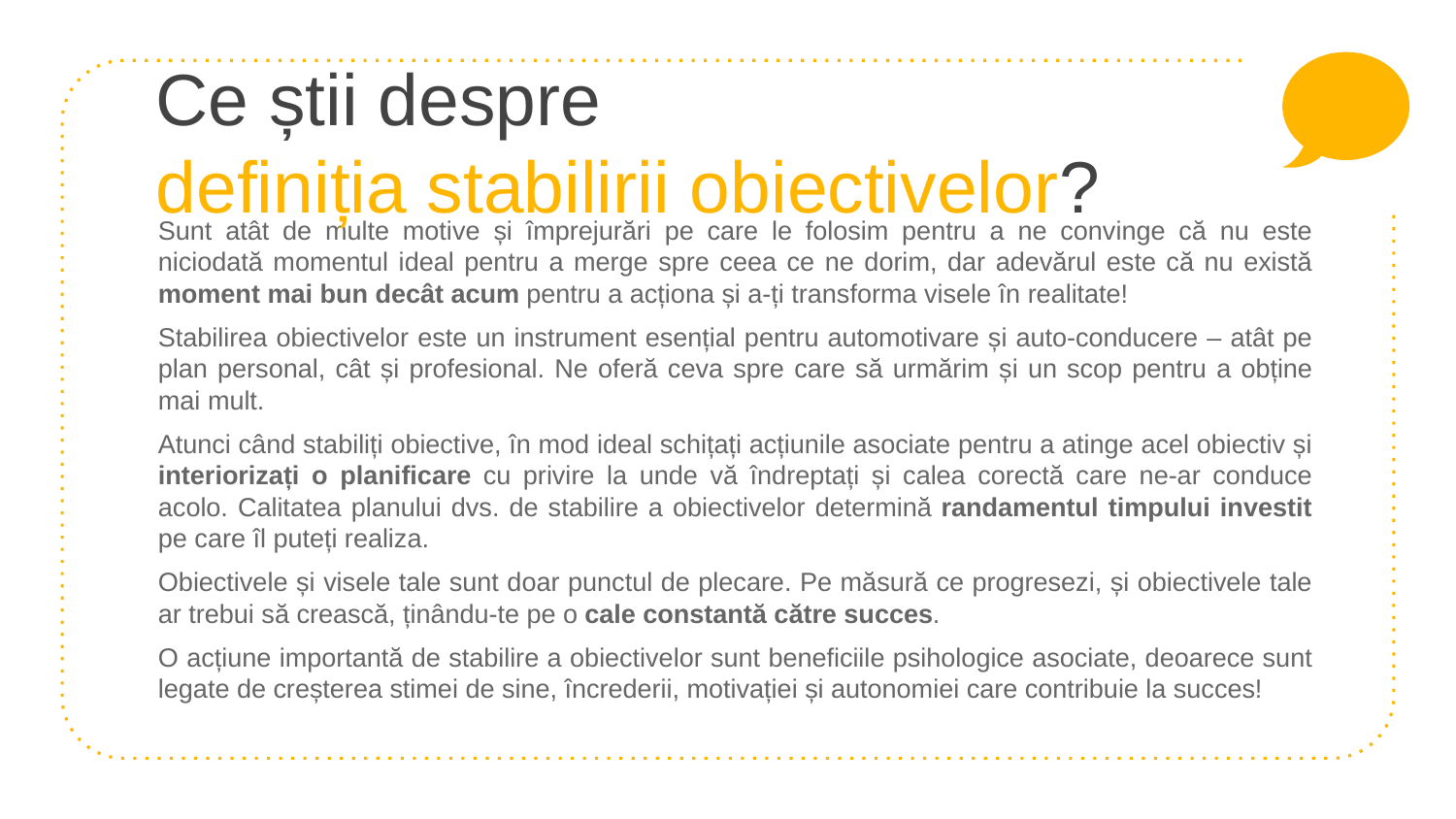

# Ce știi despre definiția stabilirii obiectivelor?

Sunt atât de multe motive și împrejurări pe care le folosim pentru a ne convinge că nu este niciodată momentul ideal pentru a merge spre ceea ce ne dorim, dar adevărul este că nu există moment mai bun decât acum pentru a acționa și a-ți transforma visele în realitate!
Stabilirea obiectivelor este un instrument esențial pentru automotivare și auto-conducere – atât pe plan personal, cât și profesional. Ne oferă ceva spre care să urmărim și un scop pentru a obține mai mult.
Atunci când stabiliți obiective, în mod ideal schițați acțiunile asociate pentru a atinge acel obiectiv și interiorizați o planificare cu privire la unde vă îndreptați și calea corectă care ne-ar conduce acolo. Calitatea planului dvs. de stabilire a obiectivelor determină randamentul timpului investit pe care îl puteți realiza.
Obiectivele și visele tale sunt doar punctul de plecare. Pe măsură ce progresezi, și obiectivele tale ar trebui să crească, ținându-te pe o cale constantă către succes.
O acțiune importantă de stabilire a obiectivelor sunt beneficiile psihologice asociate, deoarece sunt legate de creșterea stimei de sine, încrederii, motivației și autonomiei care contribuie la succes!